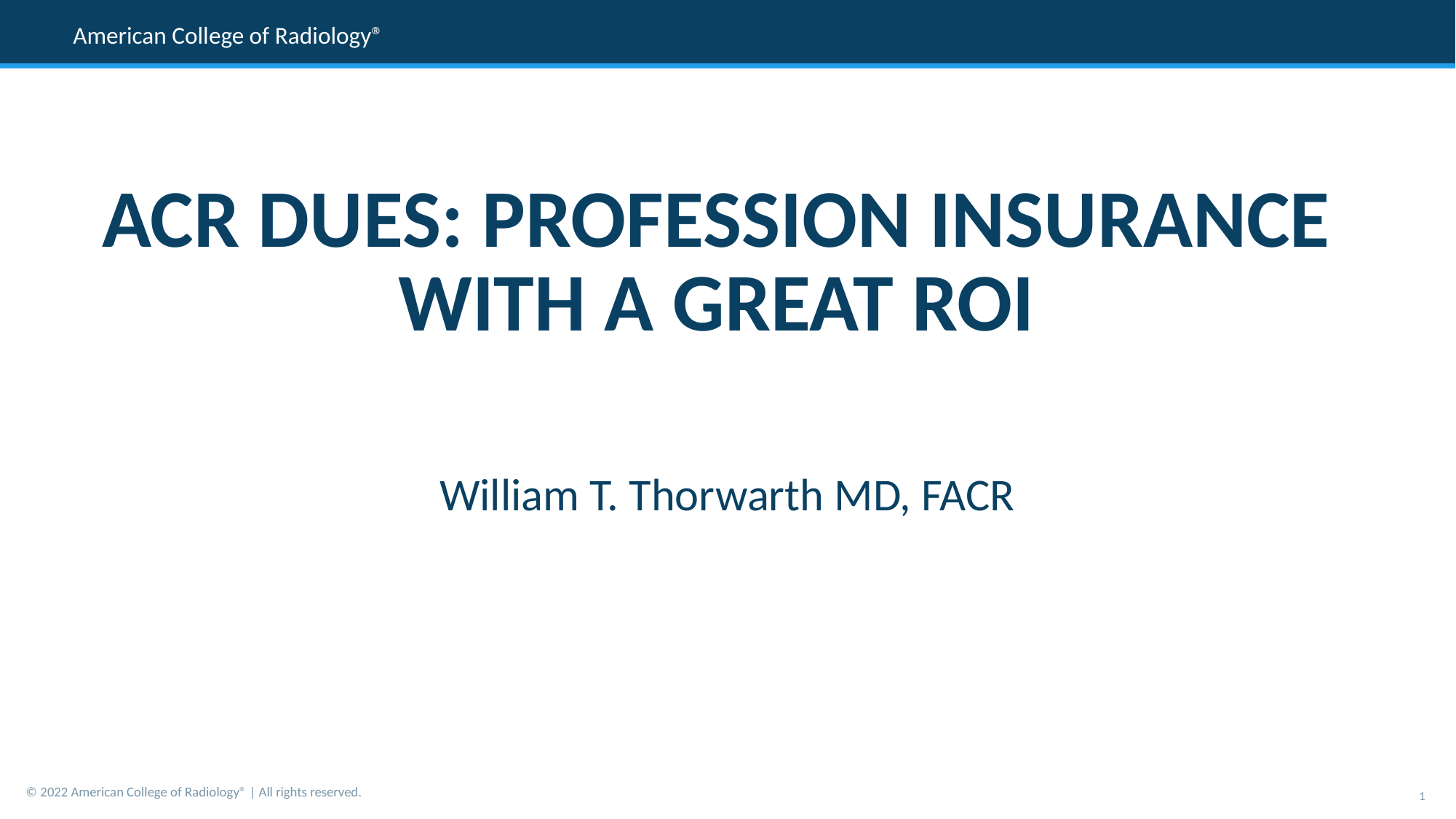

# ACR DUES: PROFESSION INSURANCE WITH A GREAT ROI
William T. Thorwarth MD, FACR